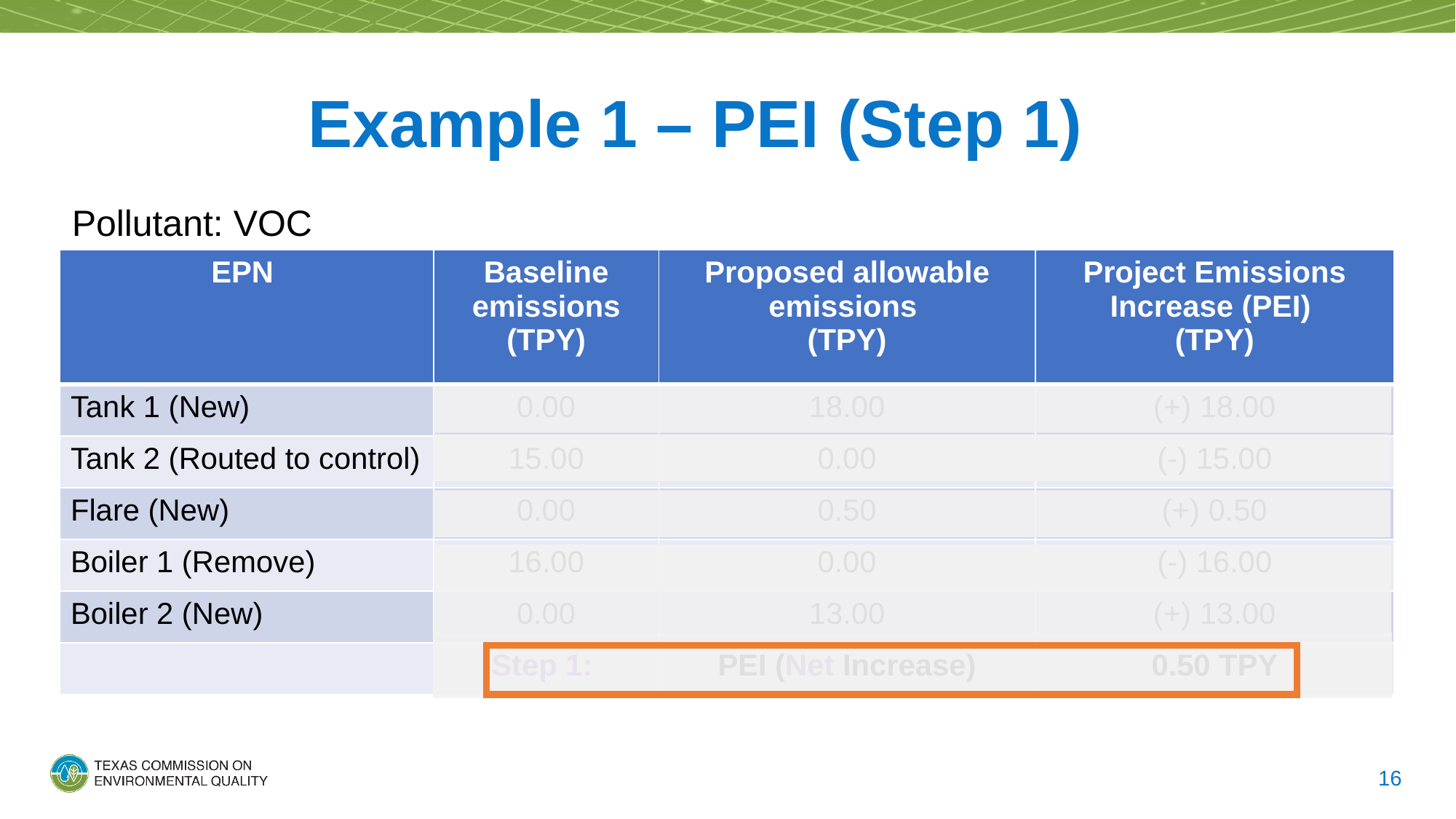

# Example 1 – PEI (Step 1) a

Pollutant: VOC
| EPN | Baseline emissions (TPY) | Proposed allowable emissions (TPY) | Project Emissions Increase (PEI) (TPY) |
| --- | --- | --- | --- |
| Tank 1 (New) | 0.00 | 18.00 | (+) 18.00 |
| Tank 2 (Routed to control) | 15.00 | 0.00 | (-) 15.00 |
| Flare (New) | 0.00 | 0.50 | (+) 0.50 |
| Boiler 1 (Remove) | 16.00 | 0.00 | (-) 16.00 |
| Boiler 2 (New) | 0.00 | 13.00 | (+) 13.00 |
|  | Step 1: | PEI (Net Increase) | 0.50 TPY |